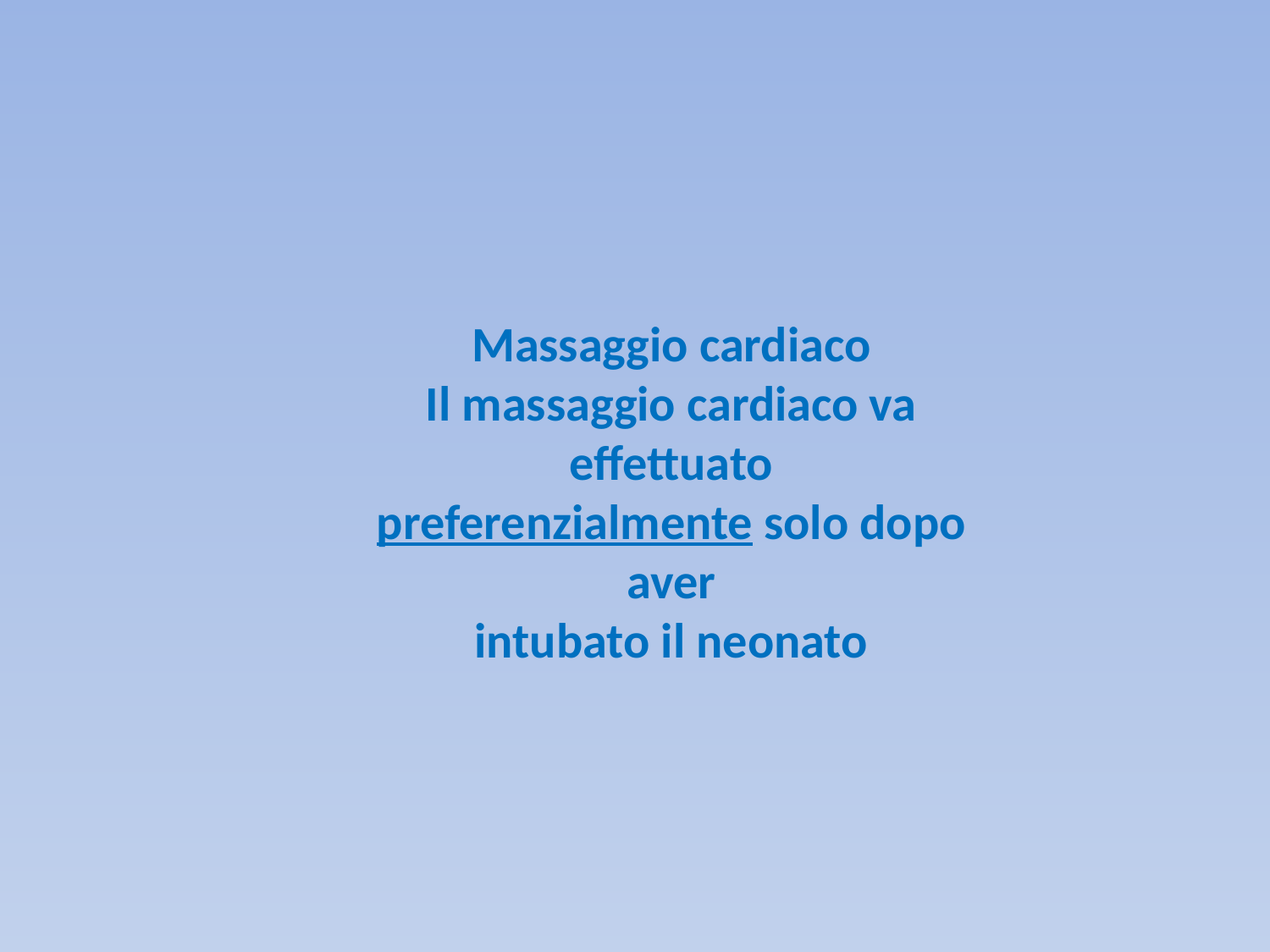

Massaggio cardiaco
Il massaggio cardiaco va effettuato
preferenzialmente solo dopo aver
intubato il neonato